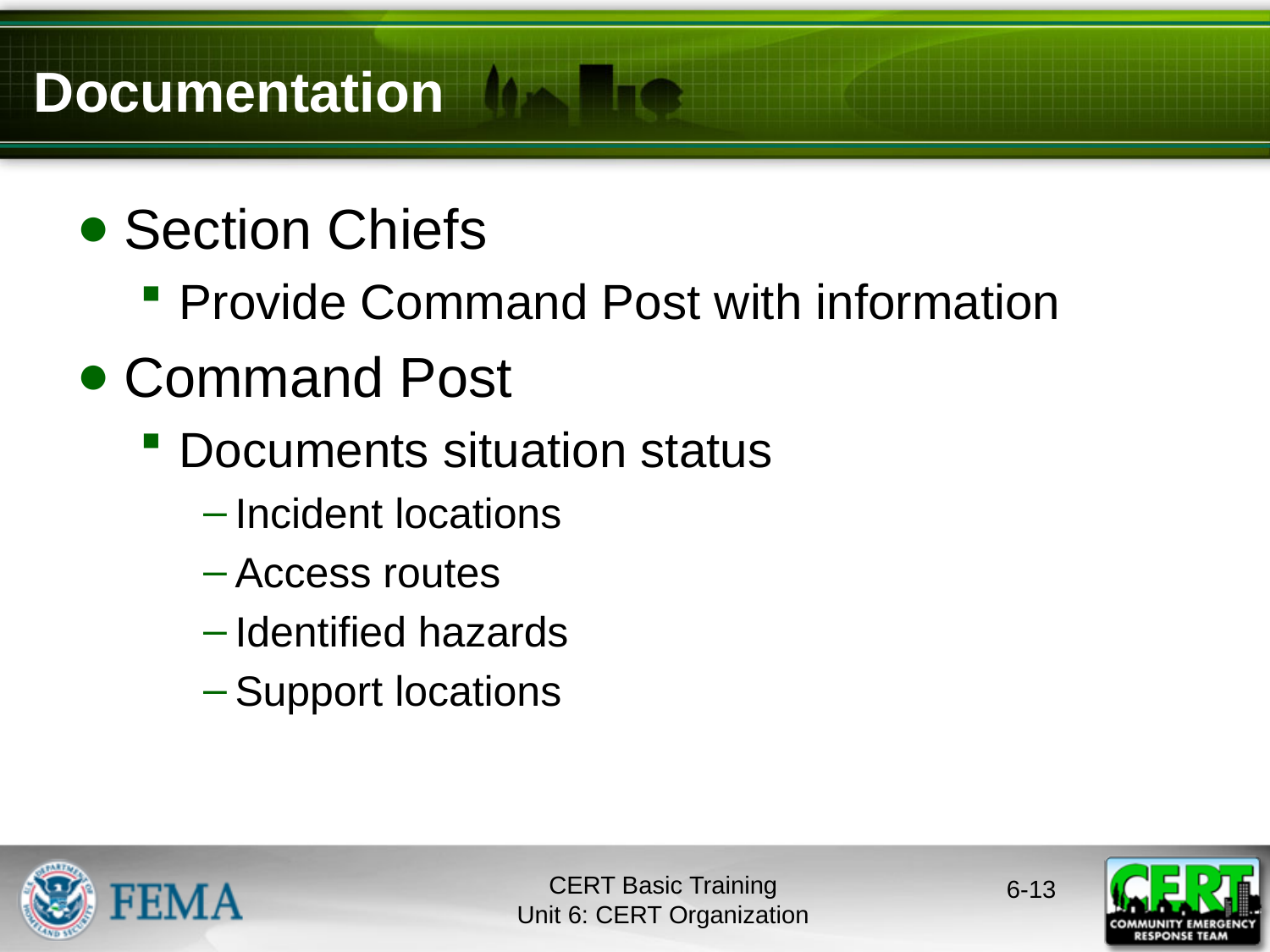

# Documentation
Section Chiefs
Provide Command Post with information
Command Post
Documents situation status
Incident locations
Access routes
Identified hazards
Support locations
6-13